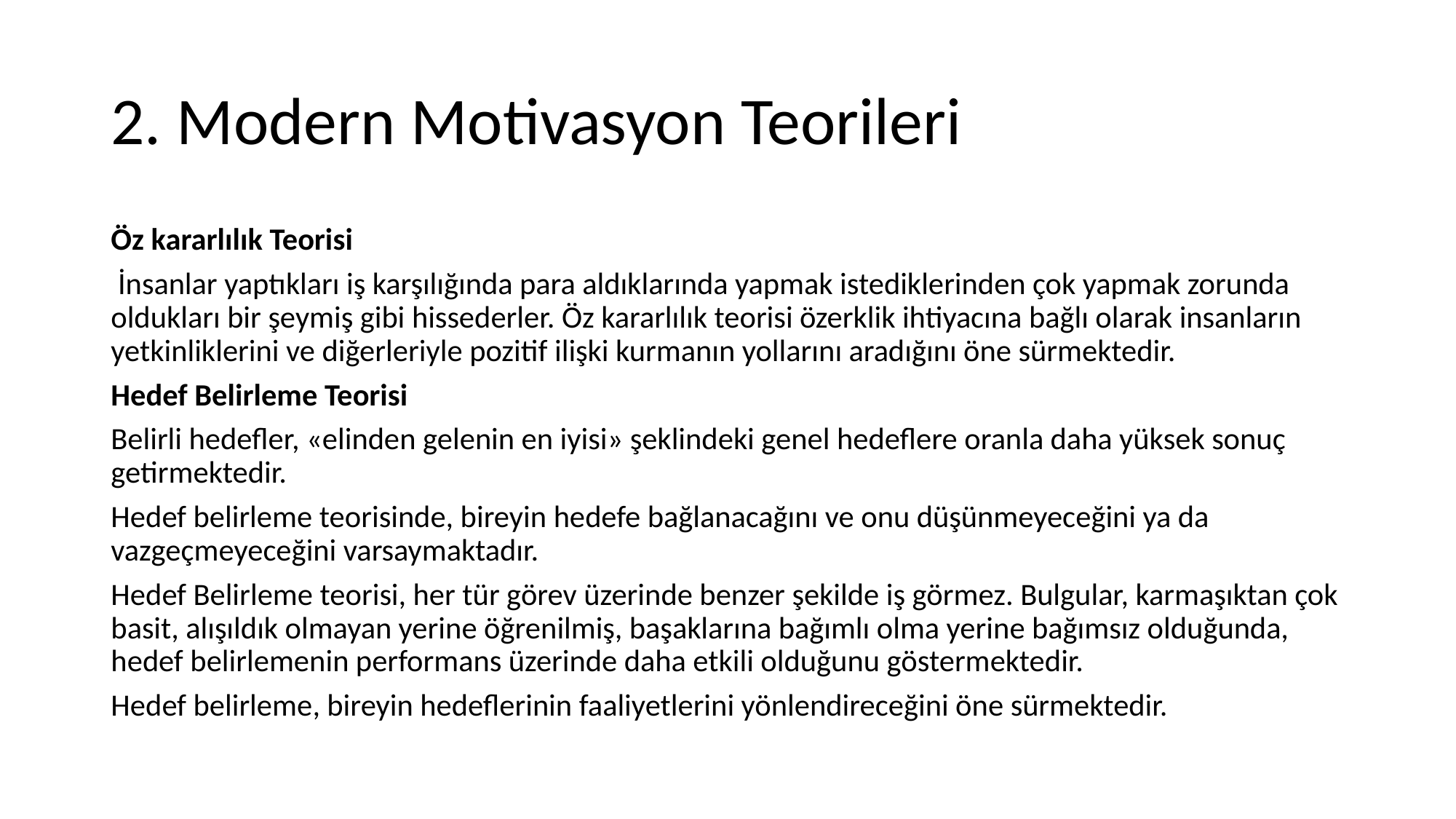

# 2. Modern Motivasyon Teorileri
Öz kararlılık Teorisi
 İnsanlar yaptıkları iş karşılığında para aldıklarında yapmak istediklerinden çok yapmak zorunda oldukları bir şeymiş gibi hissederler. Öz kararlılık teorisi özerklik ihtiyacına bağlı olarak insanların yetkinliklerini ve diğerleriyle pozitif ilişki kurmanın yollarını aradığını öne sürmektedir.
Hedef Belirleme Teorisi
Belirli hedefler, «elinden gelenin en iyisi» şeklindeki genel hedeflere oranla daha yüksek sonuç getirmektedir.
Hedef belirleme teorisinde, bireyin hedefe bağlanacağını ve onu düşünmeyeceğini ya da vazgeçmeyeceğini varsaymaktadır.
Hedef Belirleme teorisi, her tür görev üzerinde benzer şekilde iş görmez. Bulgular, karmaşıktan çok basit, alışıldık olmayan yerine öğrenilmiş, başaklarına bağımlı olma yerine bağımsız olduğunda, hedef belirlemenin performans üzerinde daha etkili olduğunu göstermektedir.
Hedef belirleme, bireyin hedeflerinin faaliyetlerini yönlendireceğini öne sürmektedir.